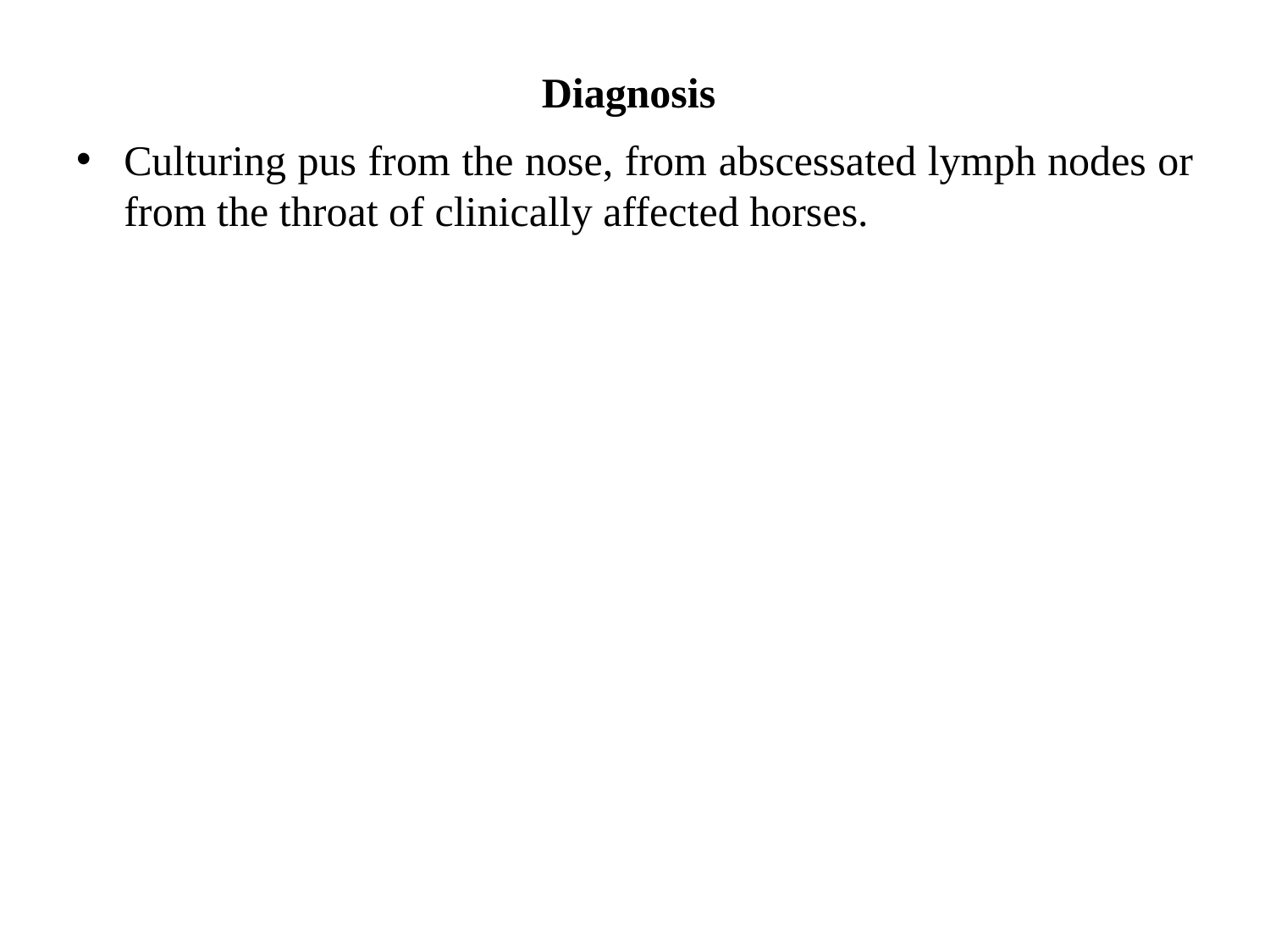

# Diagnosis
Culturing pus from the nose, from abscessated lymph nodes or from the throat of clinically affected horses.